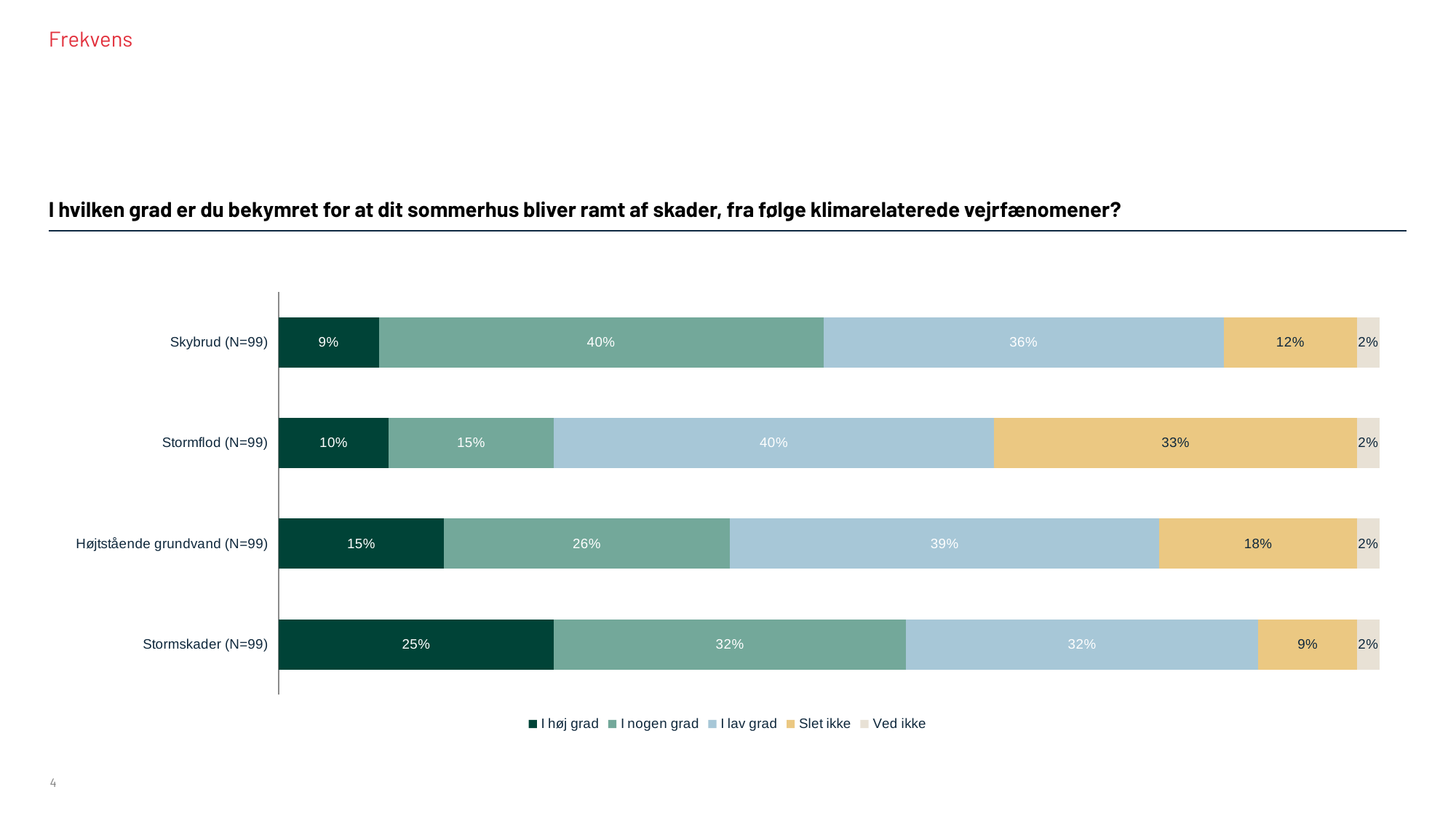

Frekvens
#
I hvilken grad er du bekymret for at dit sommerhus bliver ramt af skader, fra følge klimarelaterede vejrfænomener?

### Chart

| Category | I høj grad | I nogen grad | I lav grad | Slet ikke | Ved ikke |
|---|---|---|---|---|---|
| Skybrud (N=99) | 0.09 | 0.4 | 0.36 | 0.12 | 0.02 |
| Stormflod (N=99) | 0.1 | 0.15 | 0.4 | 0.33 | 0.02 |
| Højtstående grundvand (N=99) | 0.15 | 0.26 | 0.39 | 0.18 | 0.02 |
| Stormskader (N=99) | 0.25 | 0.32 | 0.32 | 0.09 | 0.02 |
4